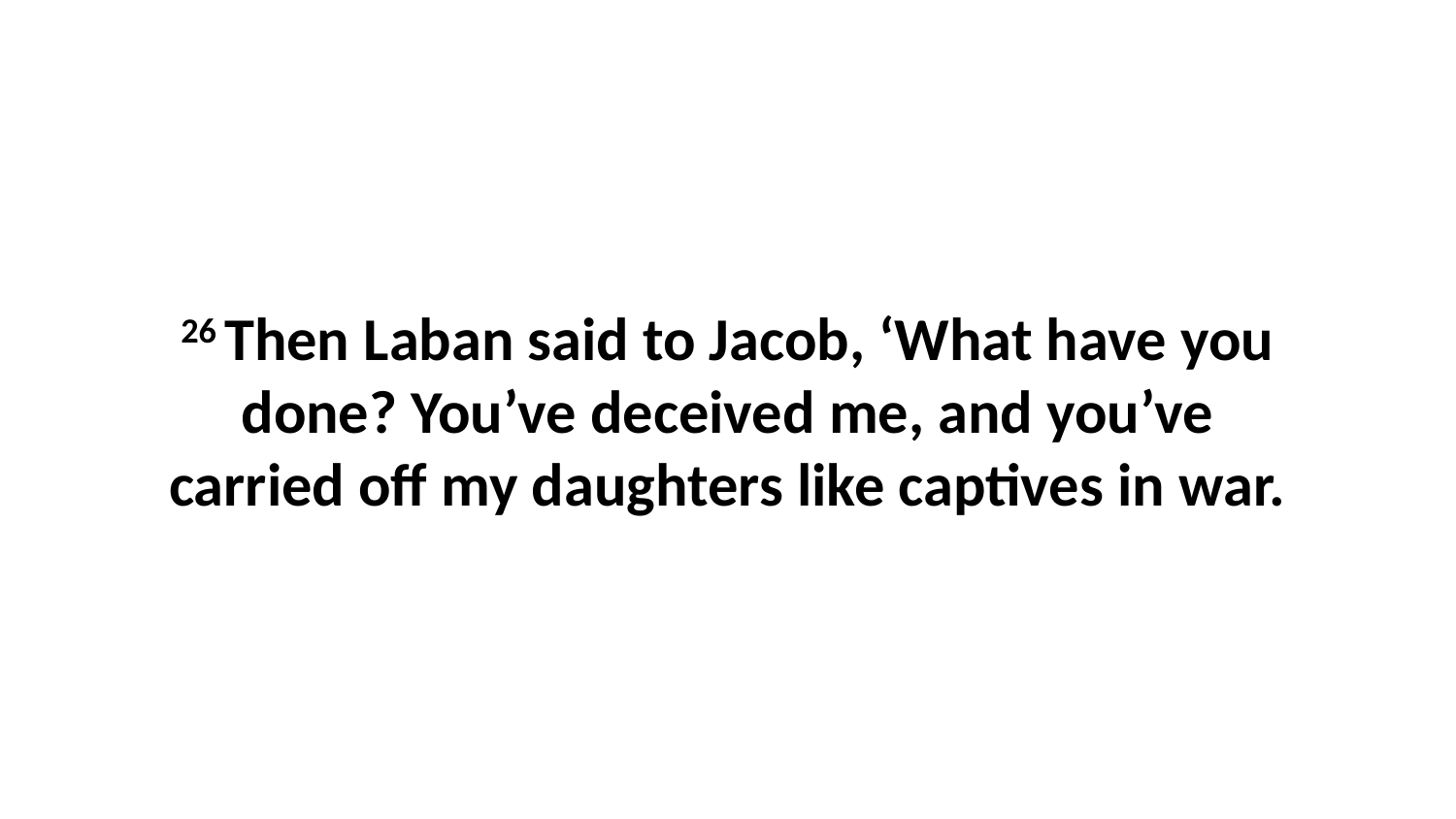

26 Then Laban said to Jacob, ‘What have you done? You’ve deceived me, and you’ve carried off my daughters like captives in war.